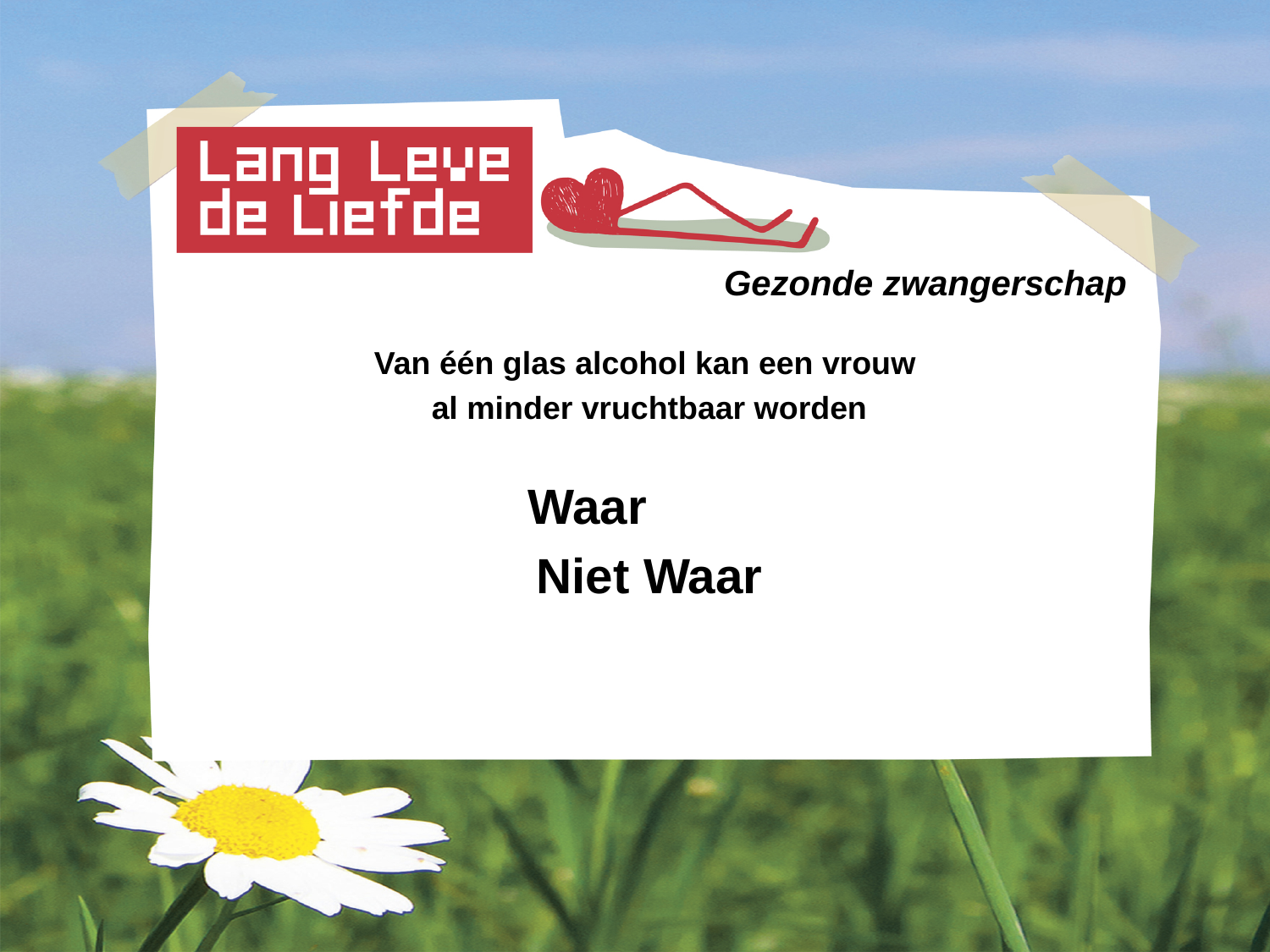

# Gezonde zwangerschap
Van één glas alcohol kan een vrouw
al minder vruchtbaar worden

     Waar
Niet Waar